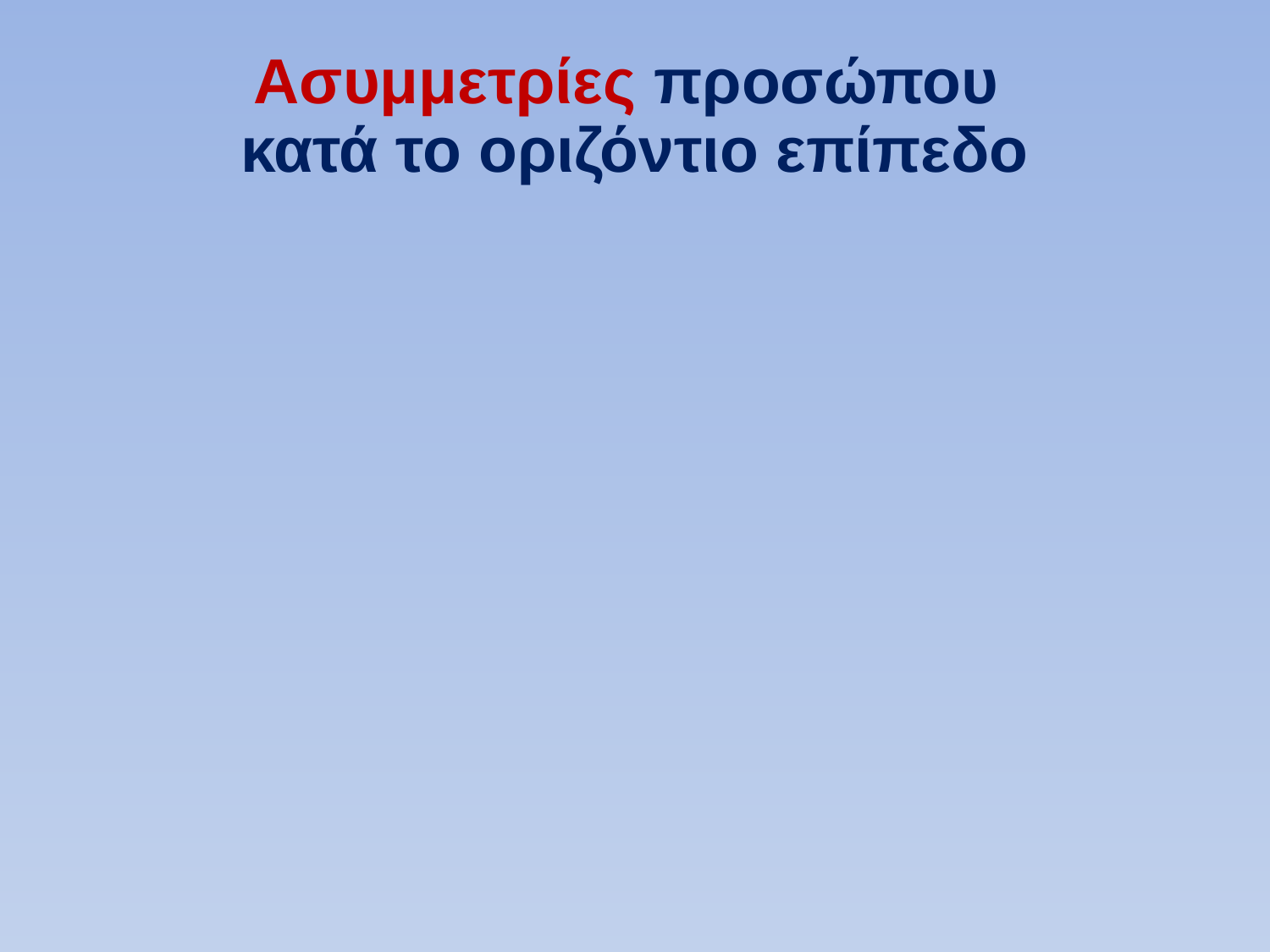

# Ασυμμετρίες προσώπου
κατά το οριζόντιο επίπεδο